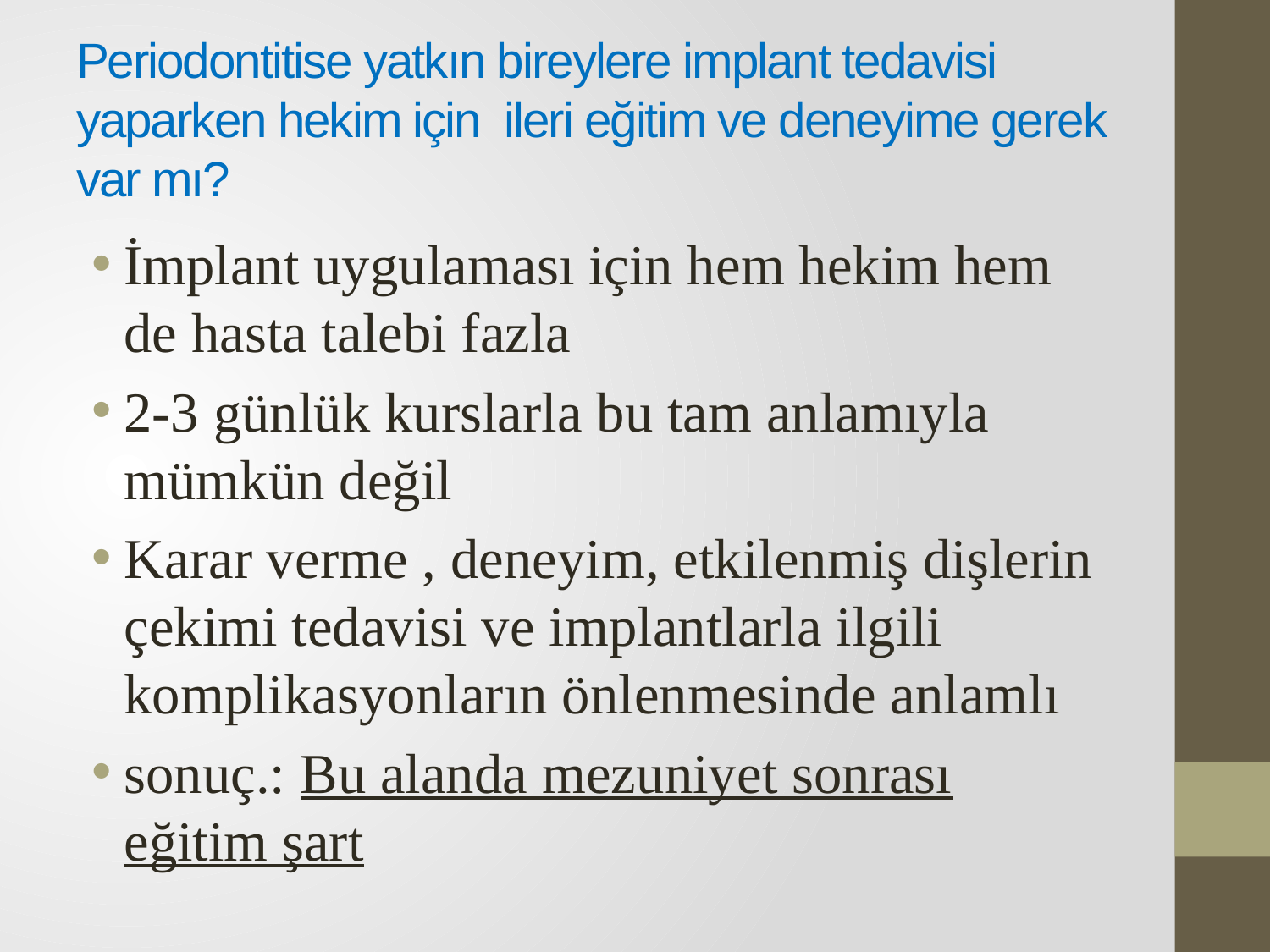

# Periodontitise yatkın bireylere implant tedavisi yaparken hekim için  ileri eğitim ve deneyime gerek var mı?
İmplant uygulaması için hem hekim hem de hasta talebi fazla
2-3 günlük kurslarla bu tam anlamıyla mümkün değil
Karar verme , deneyim, etkilenmiş dişlerin çekimi tedavisi ve implantlarla ilgili komplikasyonların önlenmesinde anlamlı
sonuç.: Bu alanda mezuniyet sonrası eğitim şart